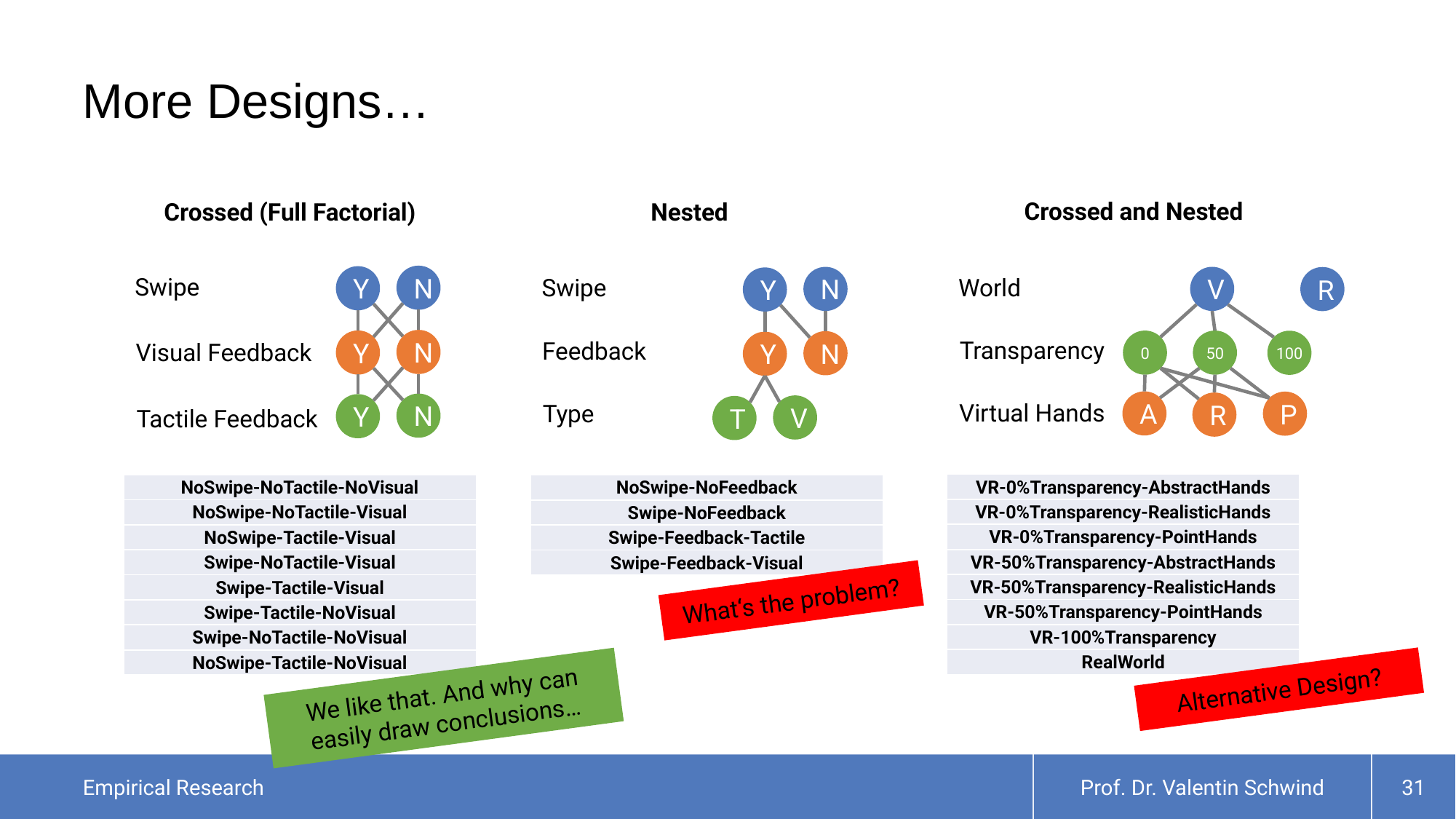

# More Designs…
Crossed and Nested
Crossed (Full Factorial)
Nested
N
Y
Swipe
V
World
N
R
Y
Swipe
Transparency
N
Feedback
Y
0
50
100
N
Y
Visual Feedback
A
P
R
Virtual Hands
Type
N
Y
V
T
Tactile Feedback
| VR-0%Transparency-AbstractHands |
| --- |
| VR-0%Transparency-RealisticHands |
| VR-0%Transparency-PointHands |
| VR-50%Transparency-AbstractHands |
| VR-50%Transparency-RealisticHands |
| VR-50%Transparency-PointHands |
| VR-100%Transparency |
| RealWorld |
| NoSwipe-NoTactile-NoVisual |
| --- |
| NoSwipe-NoTactile-Visual |
| NoSwipe-Tactile-Visual |
| Swipe-NoTactile-Visual |
| Swipe-Tactile-Visual |
| Swipe-Tactile-NoVisual |
| Swipe-NoTactile-NoVisual |
| NoSwipe-Tactile-NoVisual |
| NoSwipe-NoFeedback |
| --- |
| Swipe-NoFeedback |
| Swipe-Feedback-Tactile |
| Swipe-Feedback-Visual |
What‘s the problem?
Alternative Design?
We like that. And why can easily draw conclusions…
Empirical Research
Prof. Dr. Valentin Schwind
31